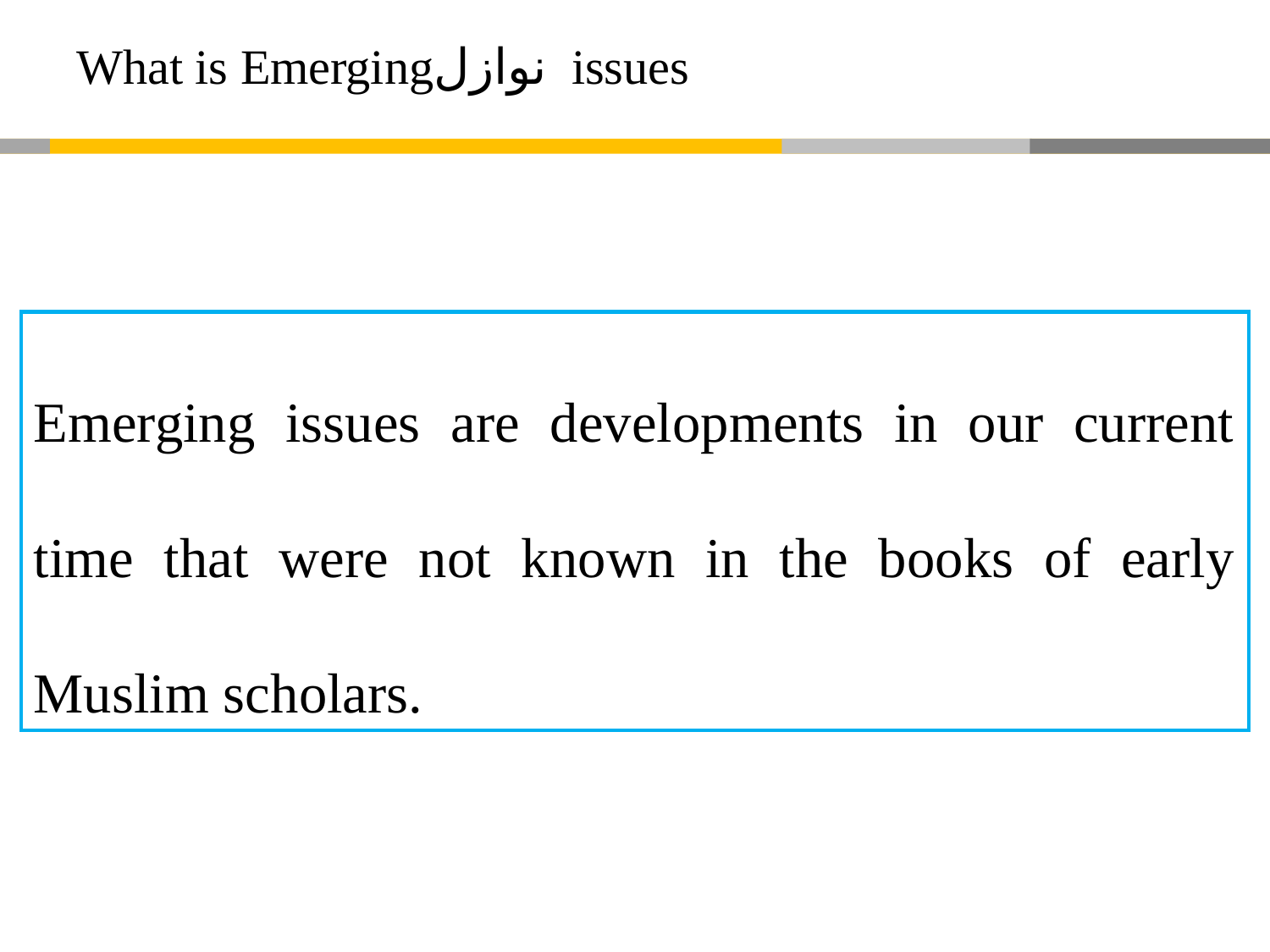

# What is Emergingنوازل  issues

Emerging issues are developments in our current time that were not known in the books of early Muslim scholars.